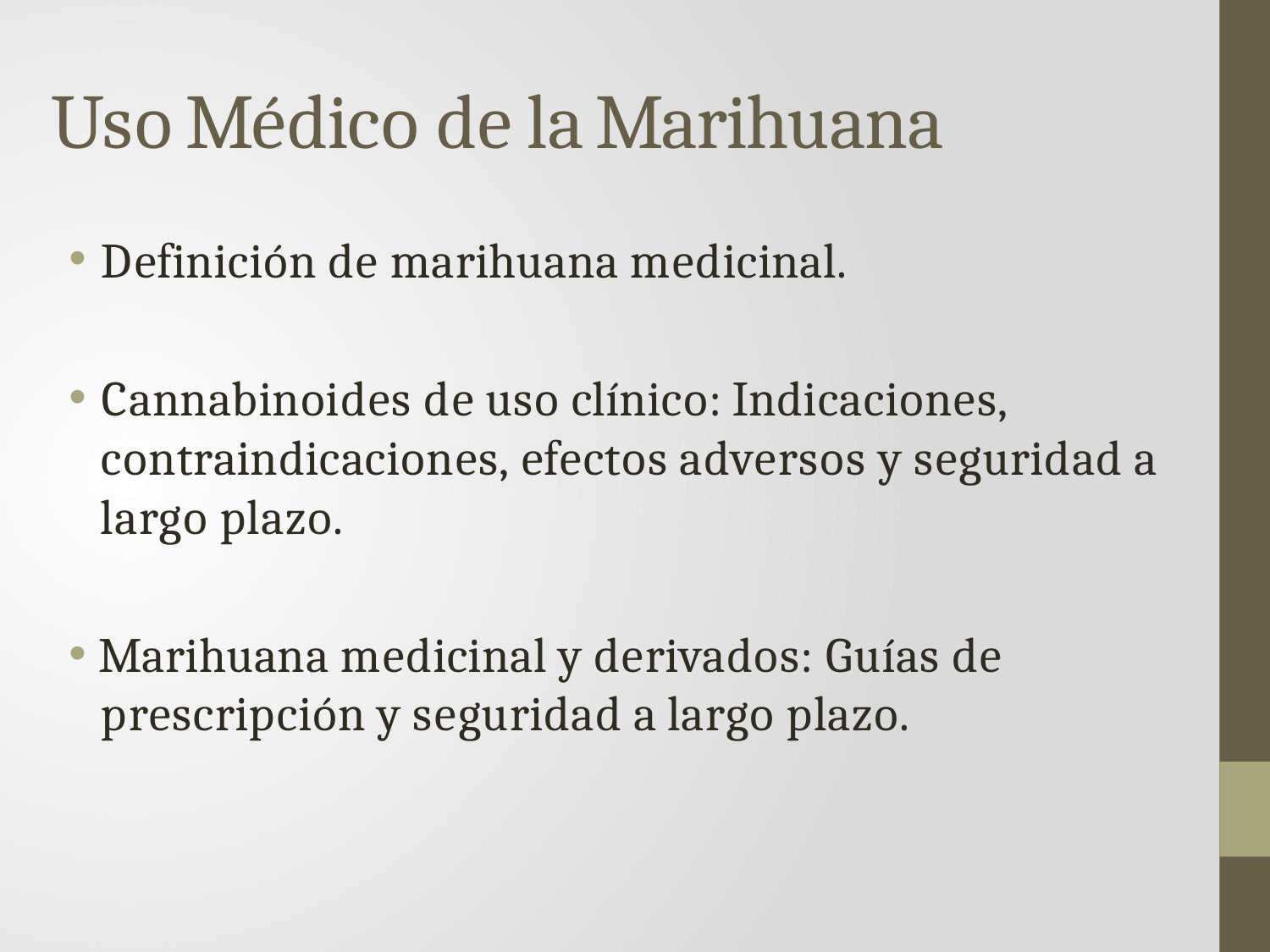

# Uso Médico de la Marihuana
Definición de marihuana medicinal.

Cannabinoides de uso clínico: Indicaciones, contraindicaciones, efectos adversos y seguridad a largo plazo.

Marihuana medicinal y derivados: Guías de prescripción y seguridad a largo plazo.